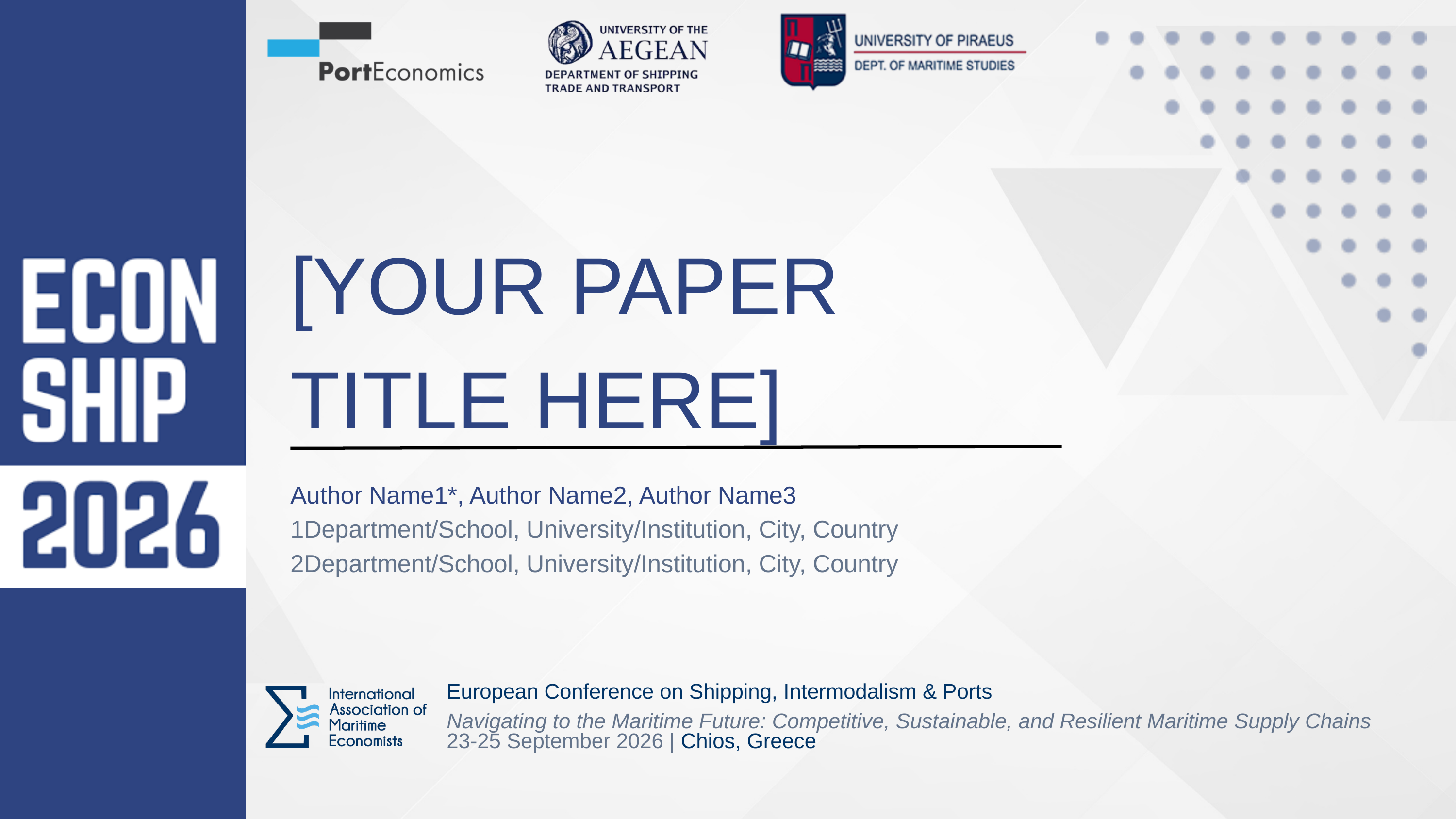

[YOUR PAPER TITLE HERE]

Author Name1*, Author Name2, Author Name3
1Department/School, University/Institution, City, Country
2Department/School, University/Institution, City, Country

European Conference on Shipping, Intermodalism & Ports
Navigating to the Maritime Future: Competitive, Sustainable, and Resilient Maritime Supply Chains
23-25 September 2026 | Chios, Greece